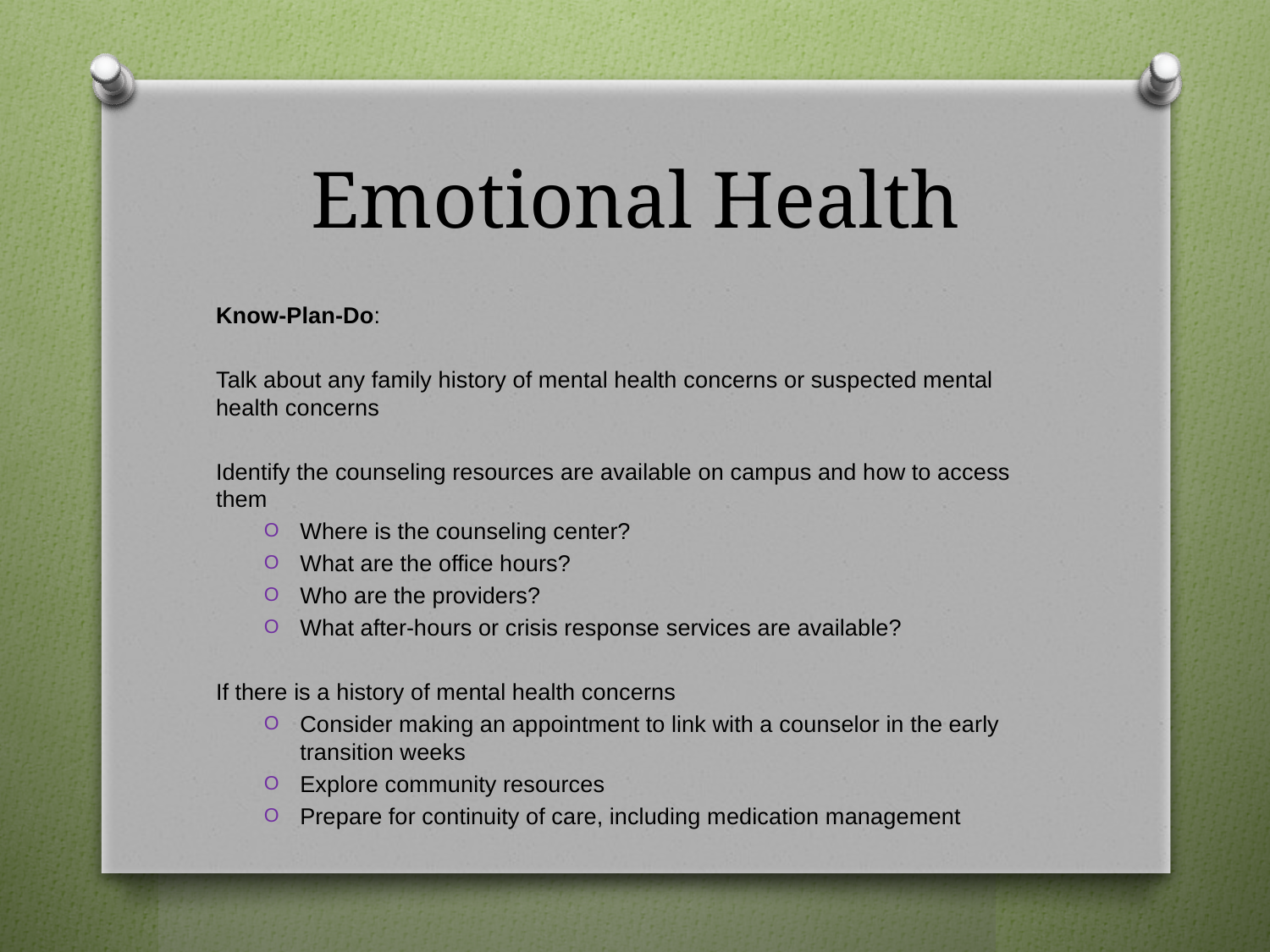

# Emotional Health
Know-Plan-Do:

Talk about any family history of mental health concerns or suspected mental health concerns

Identify the counseling resources are available on campus and how to access them
Where is the counseling center?
What are the office hours?
Who are the providers?
What after-hours or crisis response services are available?

If there is a history of mental health concerns
Consider making an appointment to link with a counselor in the early transition weeks
Explore community resources
Prepare for continuity of care, including medication management